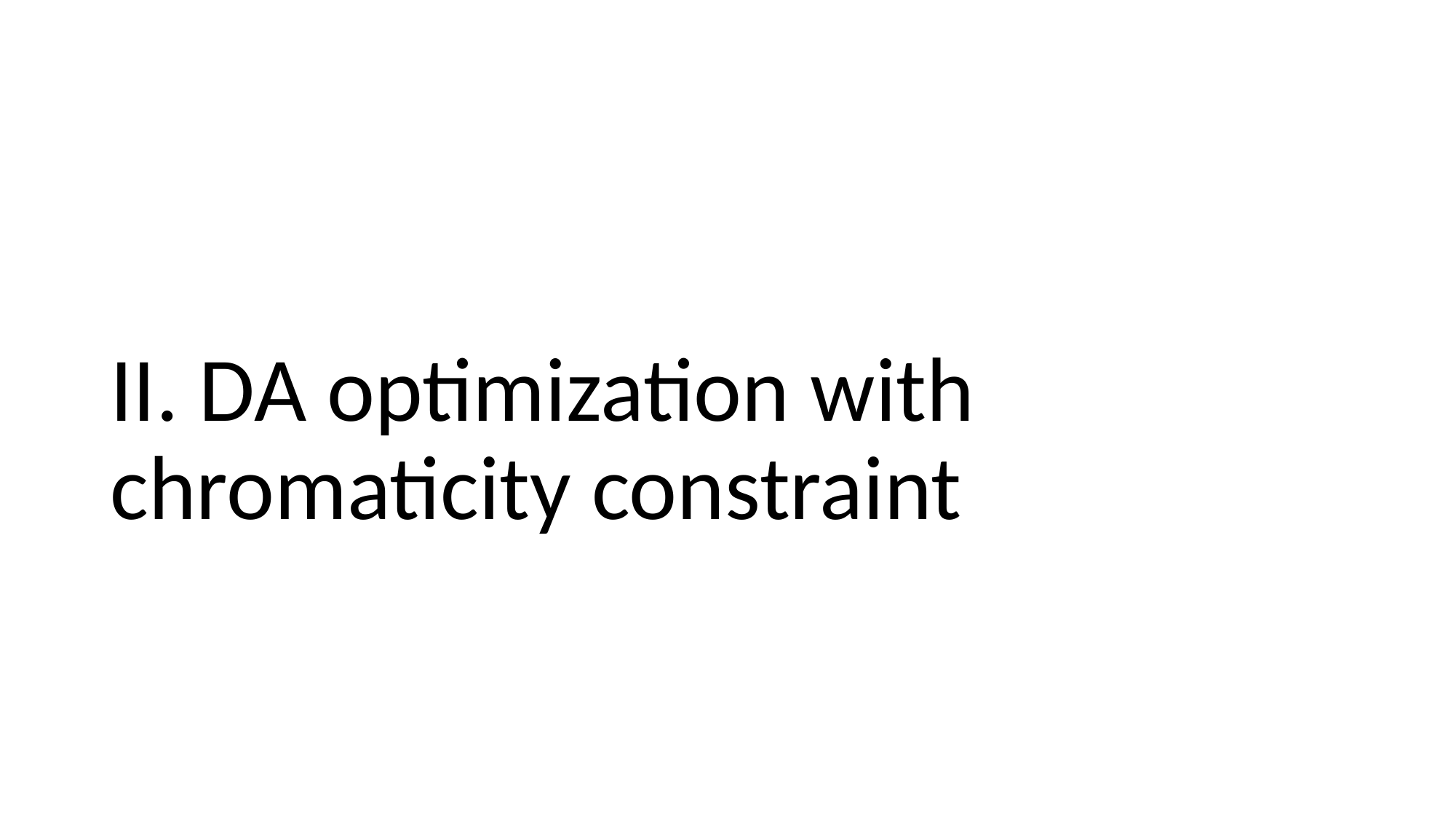

# II. DA optimization with chromaticity constraint